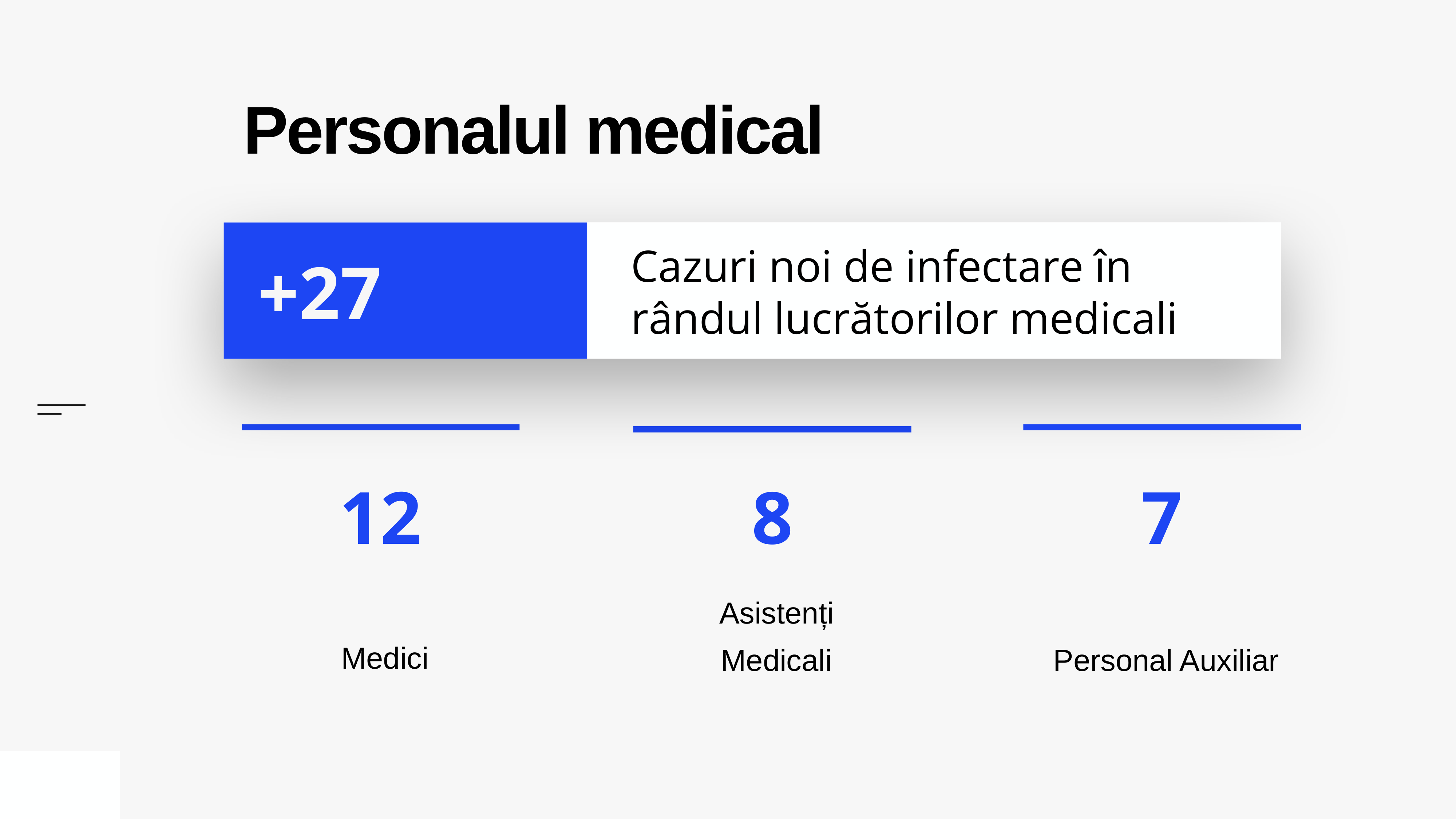

# Personalul medical

Cazuri noi de infectare în rândul lucrătorilor medicali

+27
Medici

Personal Auxiliar

Asistenți Medicali
7
8
12